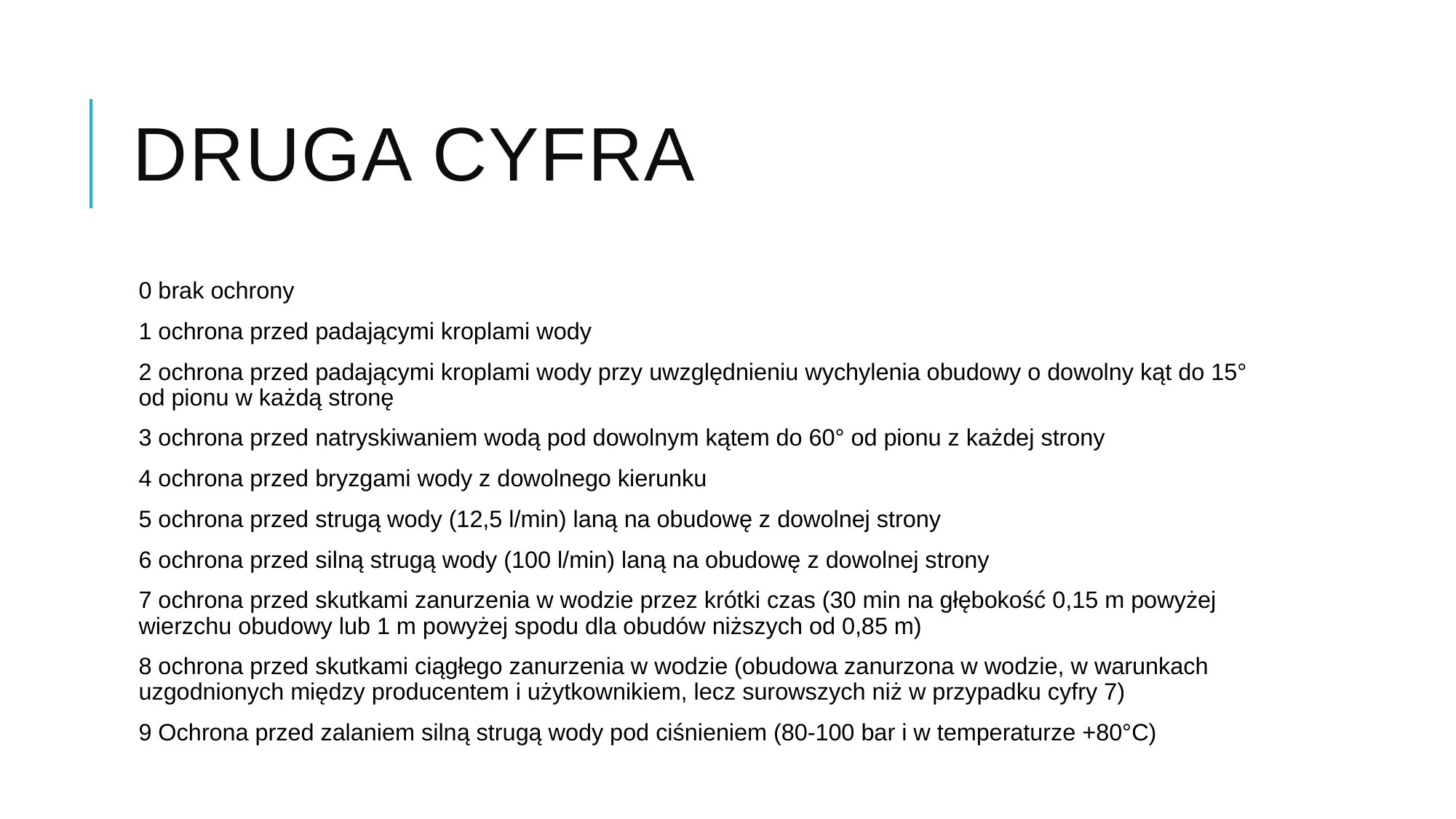

# Druga cyfra
0 brak ochrony
1 ochrona przed padającymi kroplami wody
2 ochrona przed padającymi kroplami wody przy uwzględnieniu wychylenia obudowy o dowolny kąt do 15° od pionu w każdą stronę
3 ochrona przed natryskiwaniem wodą pod dowolnym kątem do 60° od pionu z każdej strony
4 ochrona przed bryzgami wody z dowolnego kierunku
5 ochrona przed strugą wody (12,5 l/min) laną na obudowę z dowolnej strony
6 ochrona przed silną strugą wody (100 l/min) laną na obudowę z dowolnej strony
7 ochrona przed skutkami zanurzenia w wodzie przez krótki czas (30 min na głębokość 0,15 m powyżej wierzchu obudowy lub 1 m powyżej spodu dla obudów niższych od 0,85 m)
8 ochrona przed skutkami ciągłego zanurzenia w wodzie (obudowa zanurzona w wodzie, w warunkach uzgodnionych między producentem i użytkownikiem, lecz surowszych niż w przypadku cyfry 7)
9 Ochrona przed zalaniem silną strugą wody pod ciśnieniem (80-100 bar i w temperaturze +80°C)